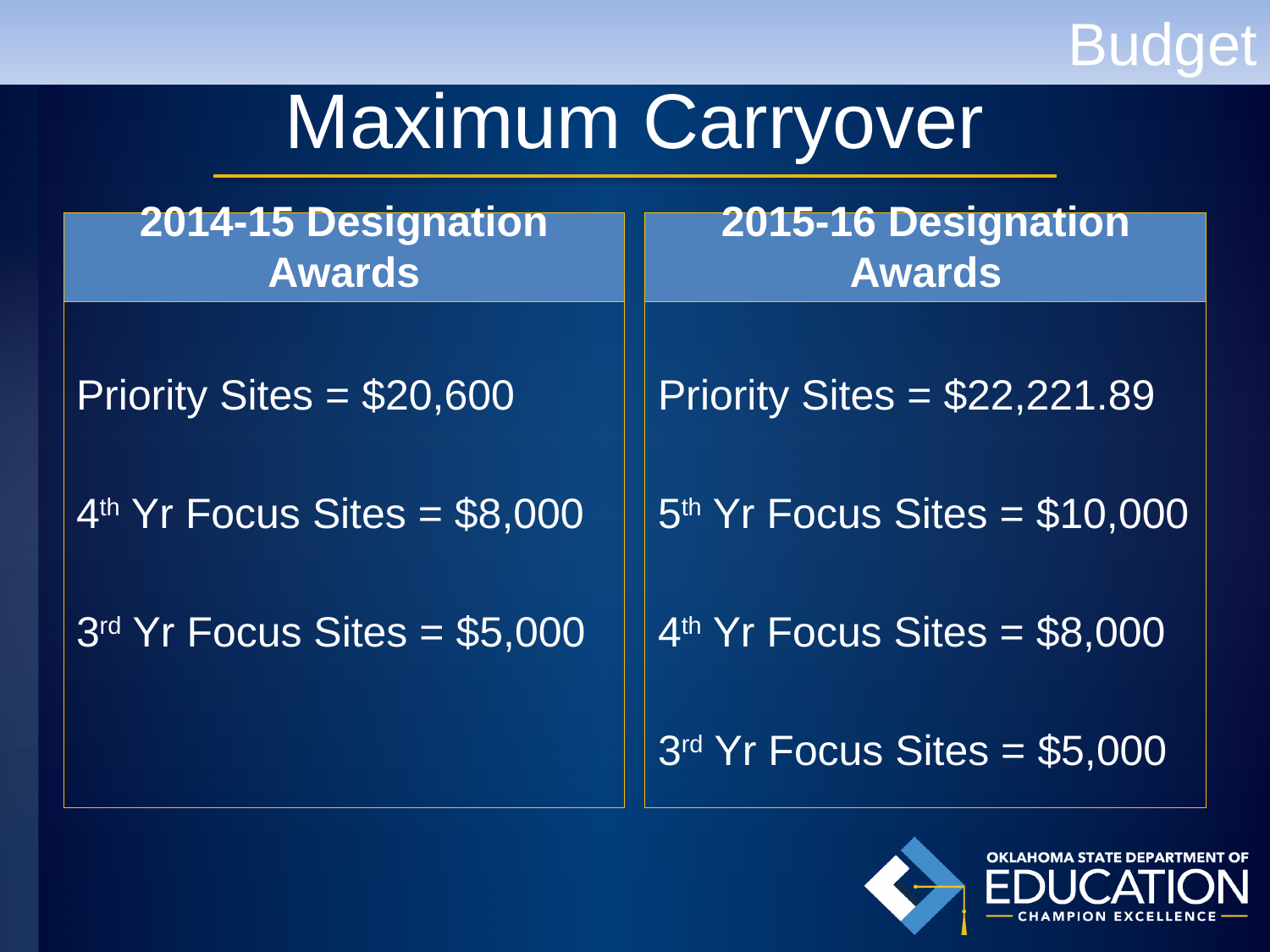

Budget
# Maximum Carryover

2014-15 Designation Awards
2015-16 Designation Awards

Priority Sites = $20,600

4th Yr Focus Sites = $8,000

3rd Yr Focus Sites = $5,000

Priority Sites = $22,221.89

5th Yr Focus Sites = $10,000

4th Yr Focus Sites = $8,000

3rd Yr Focus Sites = $5,000